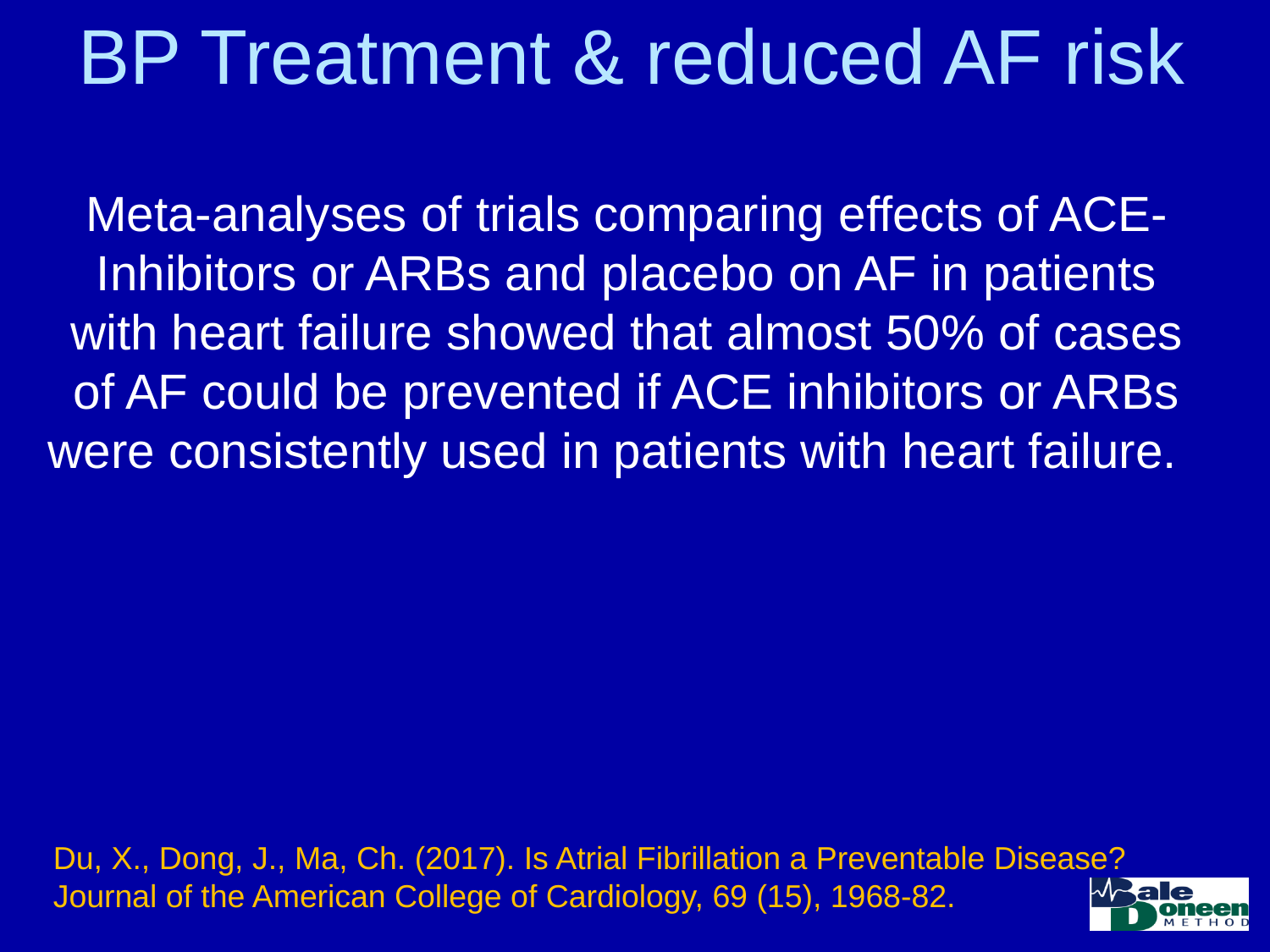

# BP Treatment & reduced AF risk

Meta-analyses of trials comparing effects of ACE-Inhibitors or ARBs and placebo on AF in patients with heart failure showed that almost 50% of cases of AF could be prevented if ACE inhibitors or ARBs were consistently used in patients with heart failure.

Du, X., Dong, J., Ma, Ch. (2017). Is Atrial Fibrillation a Preventable Disease?  Journal of the American College of Cardiology, 69 (15), 1968-82.